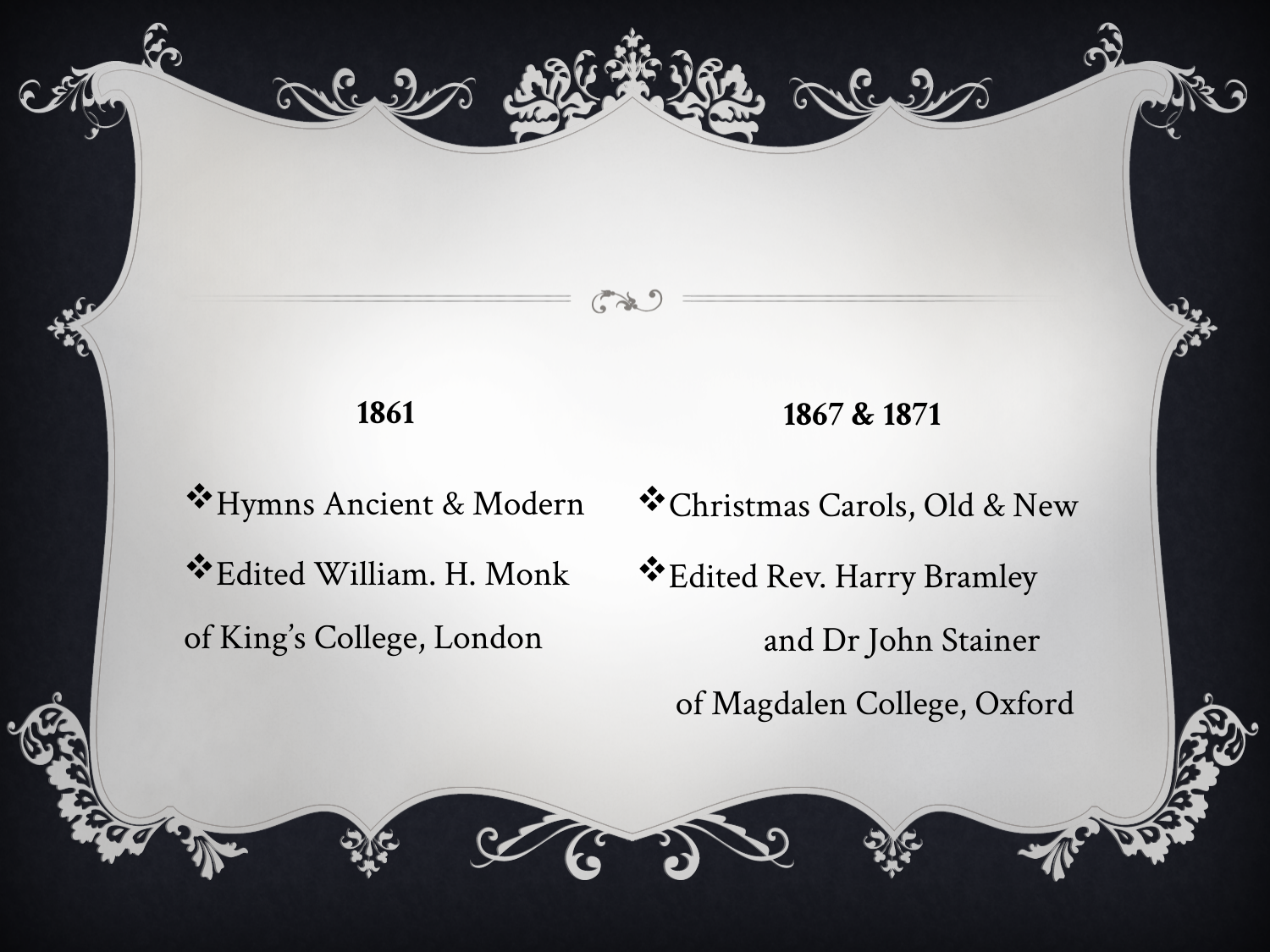

#
1861
1867 & 1871
Hymns Ancient & Modern
Edited William. H. Monk of King’s College, London
Christmas Carols, Old & New
Edited Rev. Harry Bramley 	and Dr John Stainer                  of Magdalen College, Oxford